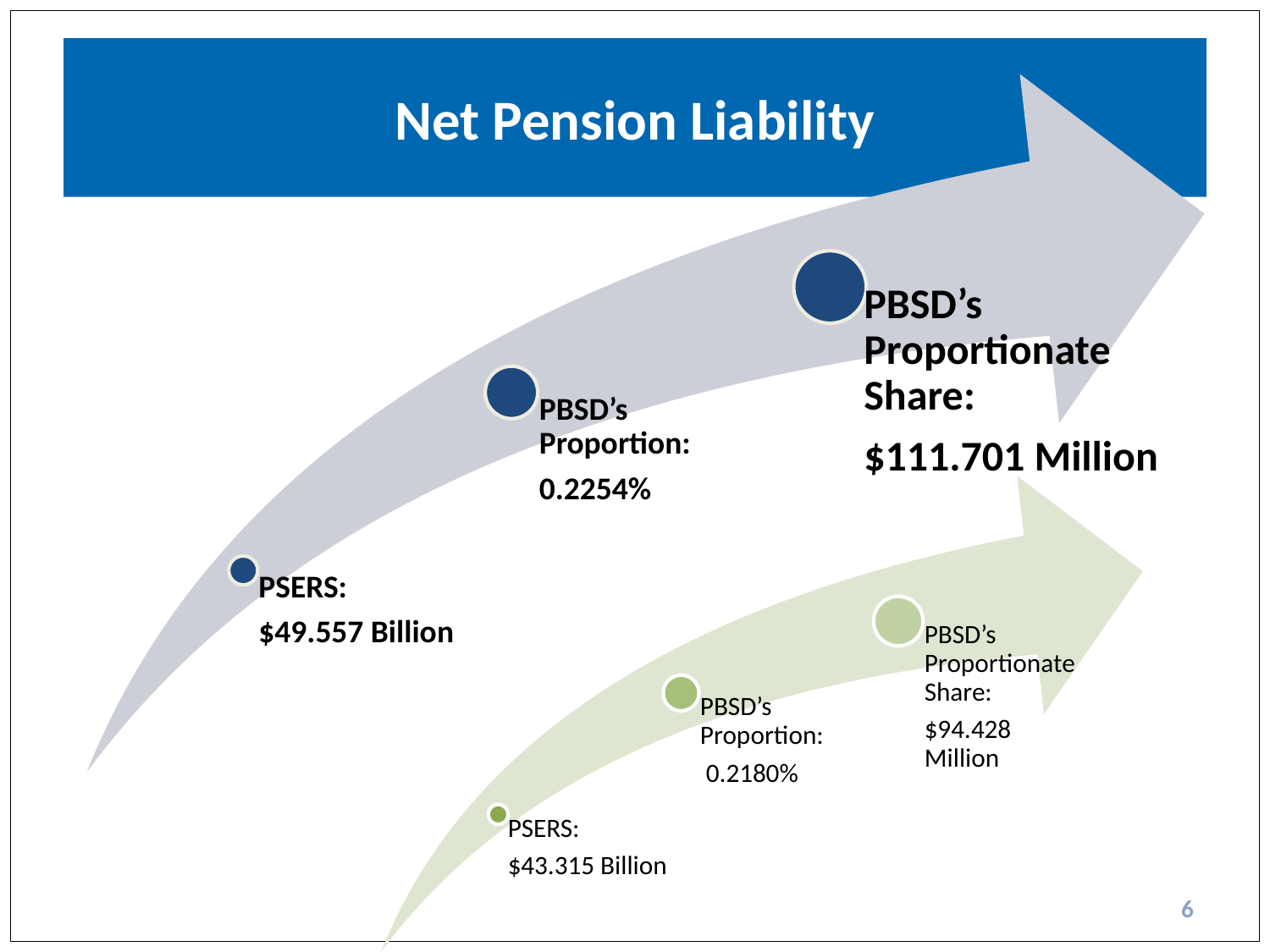

# Net Pension Liability
PSERS:
$49.557 Billion
PBSD’s Proportion:
0.2254%
PBSD’s Proportionate Share:
$111.701 Million
PSERS:
$43.315 Billion
PBSD’s Proportion:
 0.2180%
PBSD’s Proportionate Share:
$94.428 Million
6